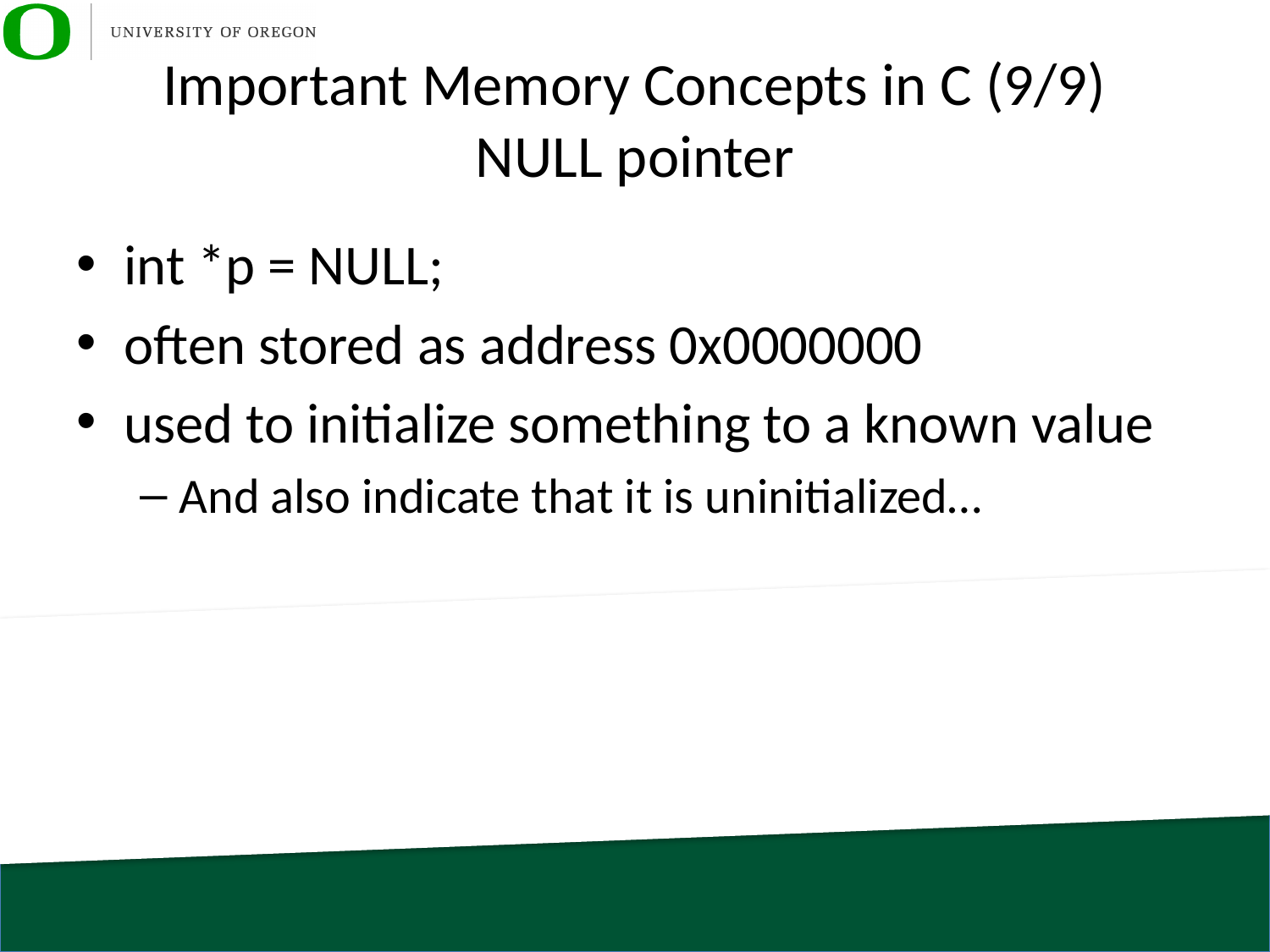

# Important Memory Concepts in C (9/9) NULL pointer
int *p = NULL;
often stored as address 0x0000000
used to initialize something to a known value
And also indicate that it is uninitialized…